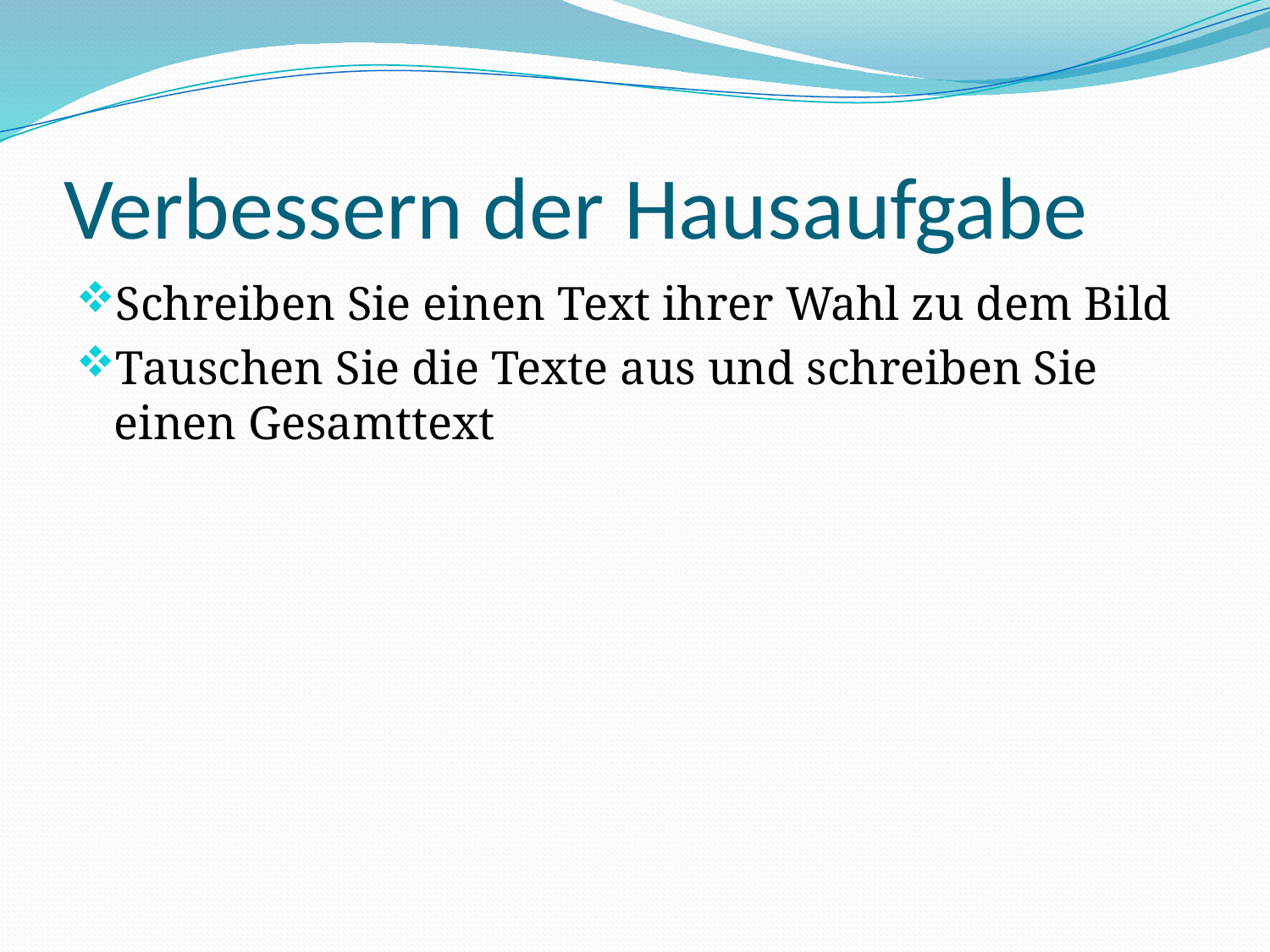

# Verbessern der Hausaufgabe
Schreiben Sie einen Text ihrer Wahl zu dem Bild
Tauschen Sie die Texte aus und schreiben Sie einen Gesamttext